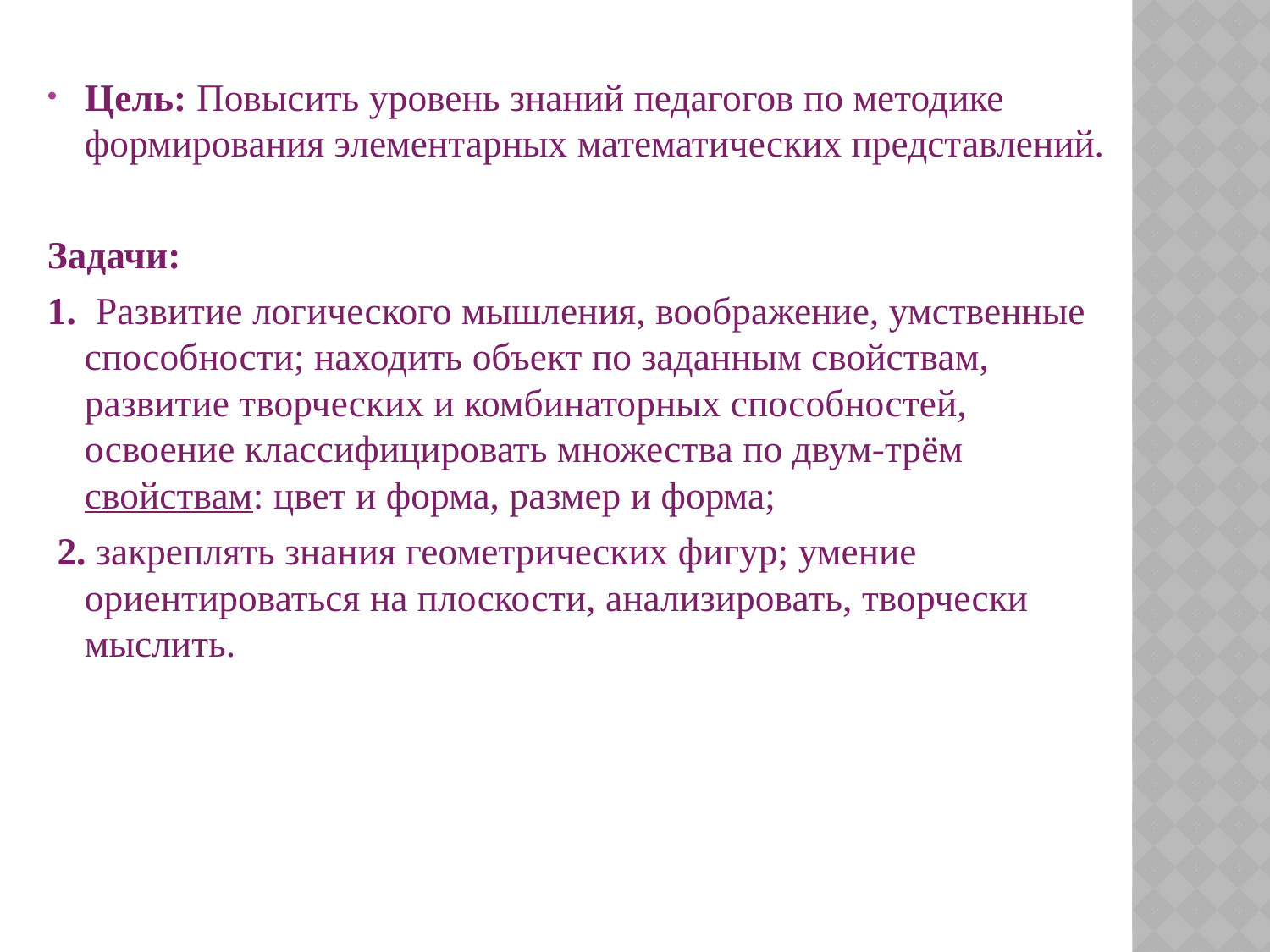

#
Цель: Повысить уровень знаний педагогов по методике формирования элементарных математических представлений.

Задачи:
1.  Развитие логического мышления, воображение, умственные способности; находить объект по заданным свойствам, развитие творческих и комбинаторных способностей, освоение классифицировать множества по двум-трём свойствам: цвет и форма, размер и форма;
 2. закреплять знания геометрических фигур; умение ориентироваться на плоскости, анализировать, творчески мыслить.